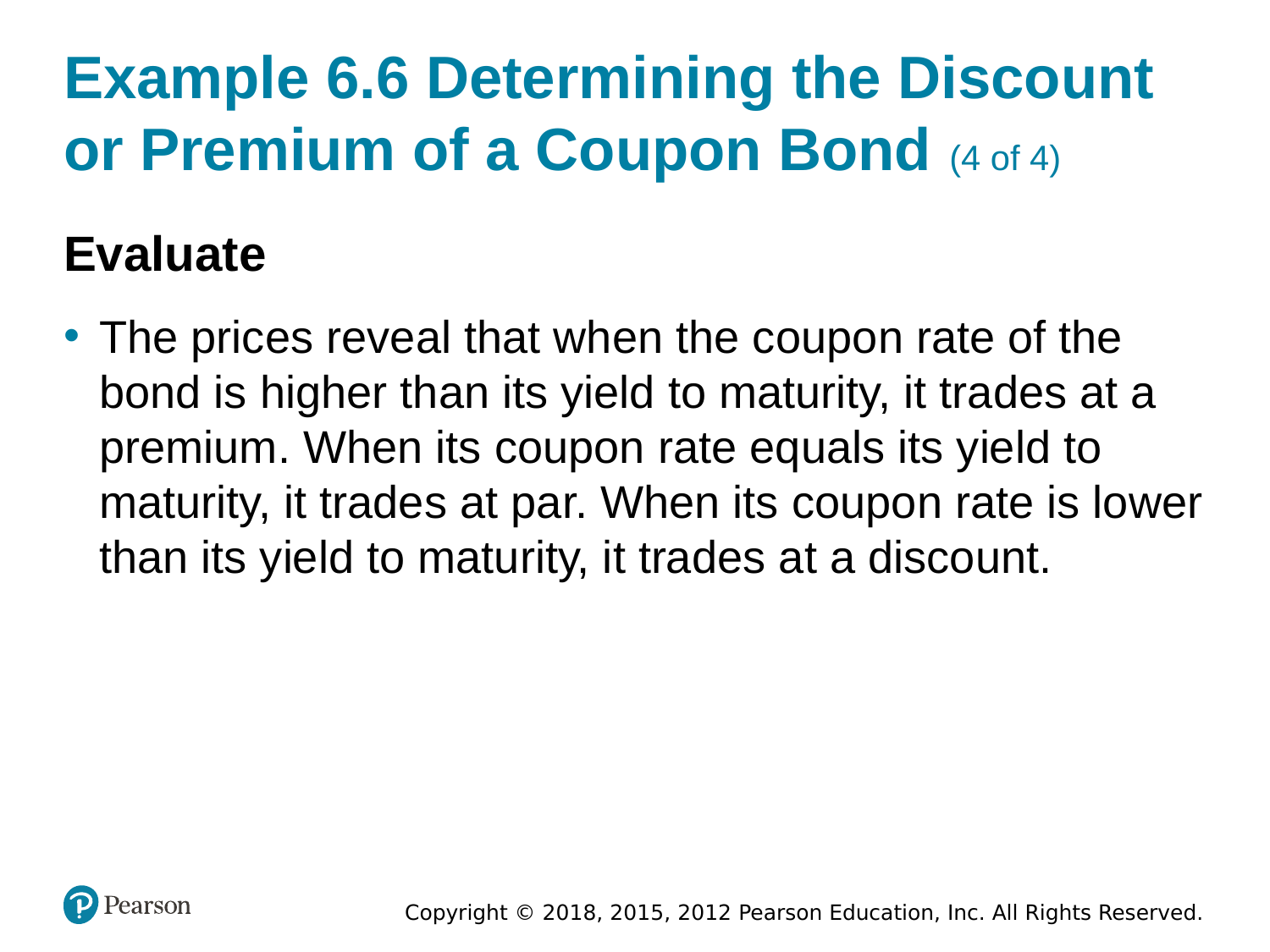

# Example 6.6 Determining the Discount or Premium of a Coupon Bond (4 of 4)
Evaluate
The prices reveal that when the coupon rate of the bond is higher than its yield to maturity, it trades at a premium. When its coupon rate equals its yield to maturity, it trades at par. When its coupon rate is lower than its yield to maturity, it trades at a discount.